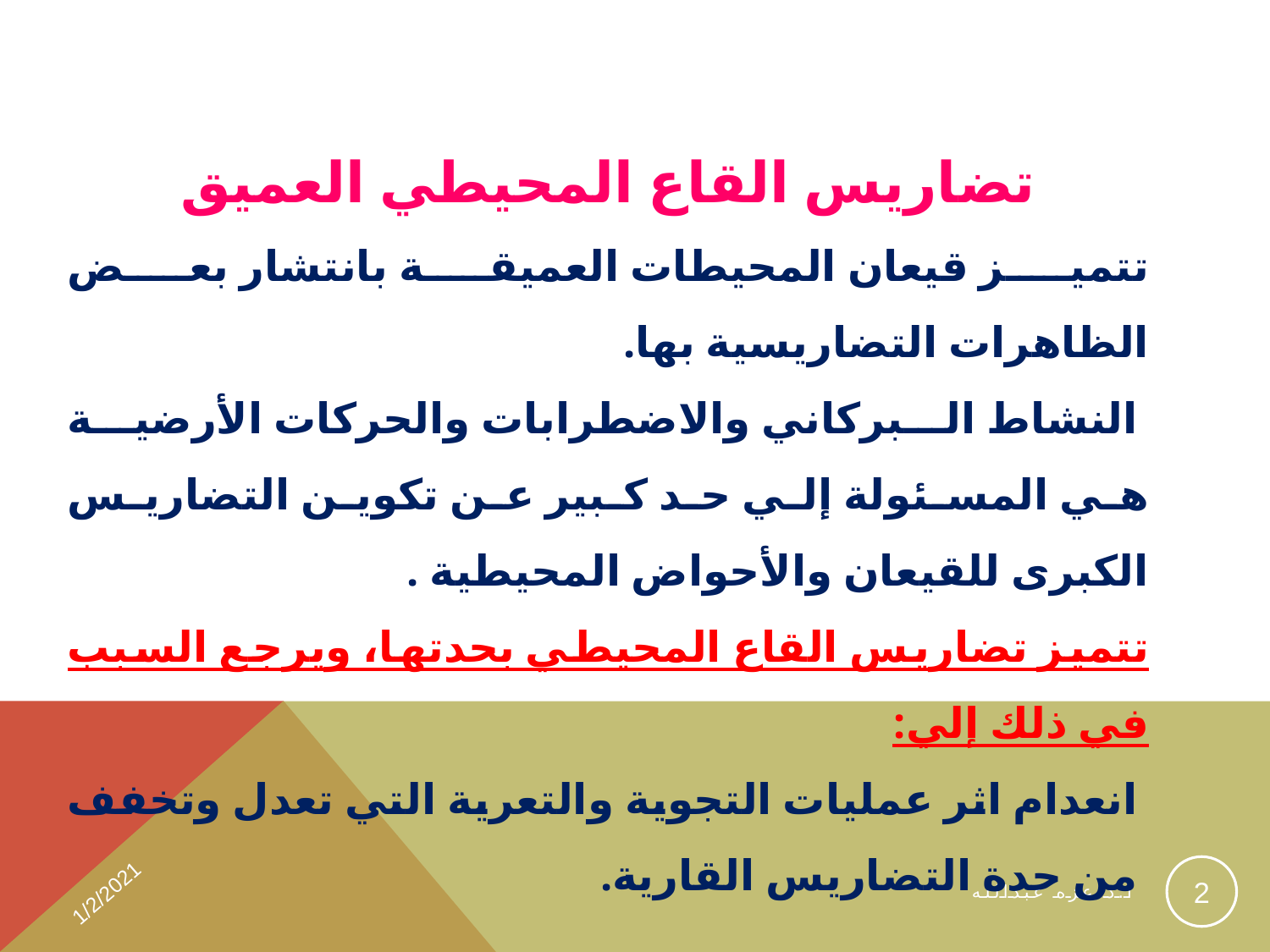

تضاريس القاع المحيطي العميق
تتميز قيعان المحيطات العميقة بانتشار بعض الظاهرات التضاريسية بها.
 النشاط البركاني والاضطرابات والحركات الأرضية هي المسئولة إلي حد كبير عن تكوين التضاريس الكبرى للقيعان والأحواض المحيطية .
تتميز تضاريس القاع المحيطي بحدتها، ويرجع السبب في ذلك إلي:
 انعدام اثر عمليات التجوية والتعرية التي تعدل وتخفف  من حدة التضاريس القارية.
1/2/2021
2
أ.د/عزه عبدالله